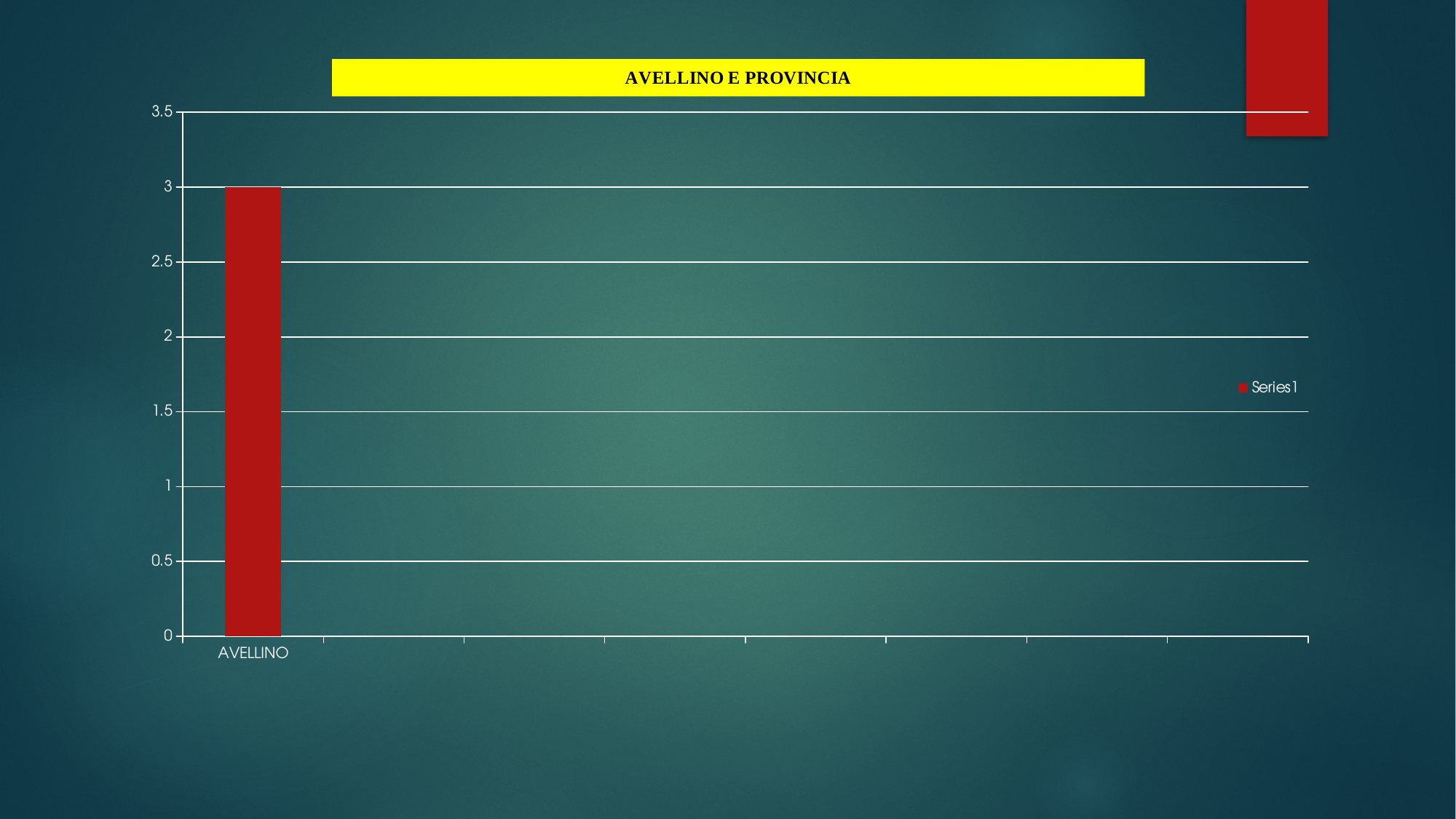

### Chart

| Category |  |
|---|---|
| AVELLINO | 3.0 |